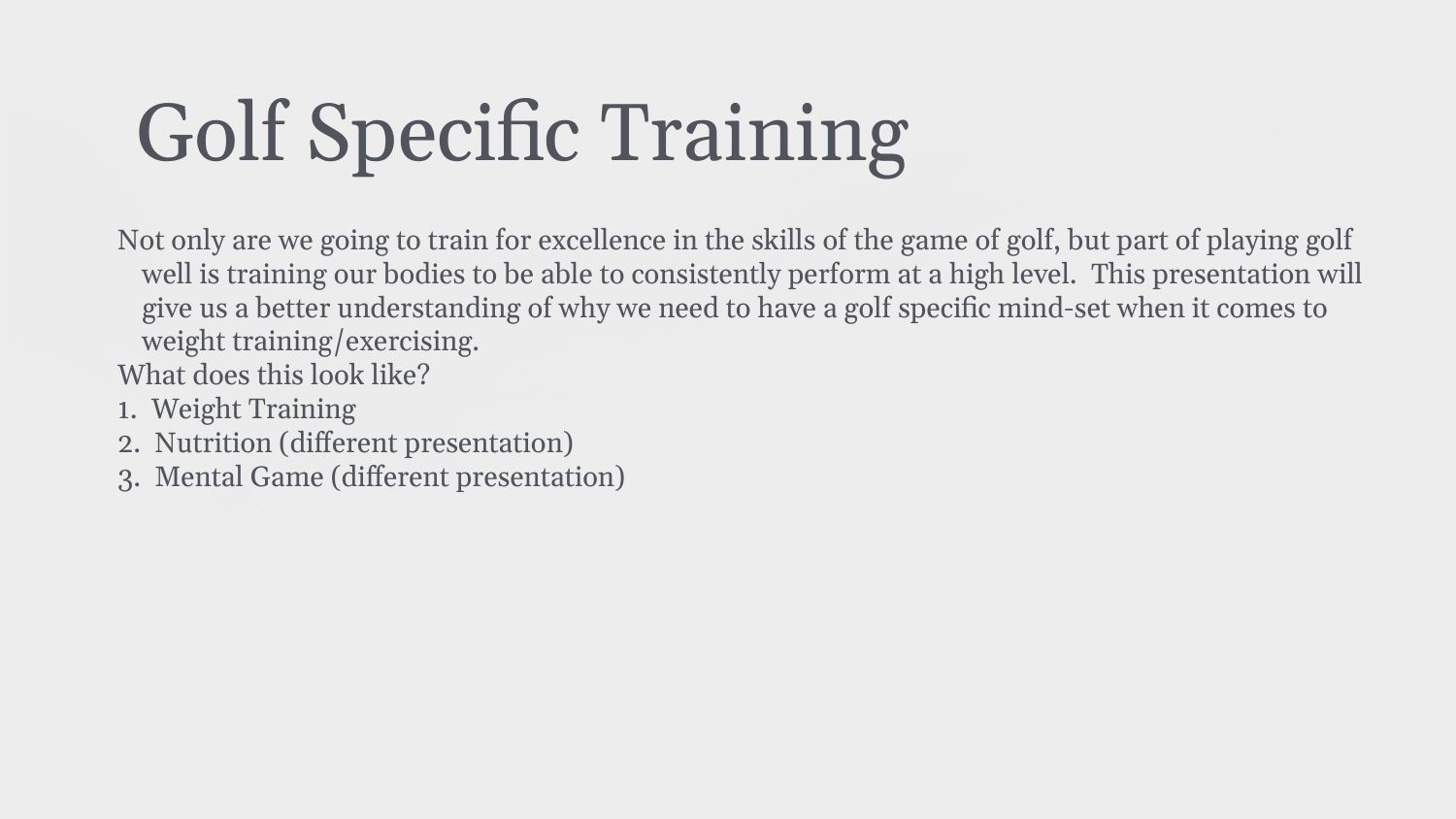

# Golf Specific Training
Not only are we going to train for excellence in the skills of the game of golf, but part of playing golf well is training our bodies to be able to consistently perform at a high level.  This presentation will give us a better understanding of why we need to have a golf specific mind-set when it comes to weight training/exercising.
What does this look like?
1.  Weight Training
2.  Nutrition (different presentation)
3.  Mental Game (different presentation)